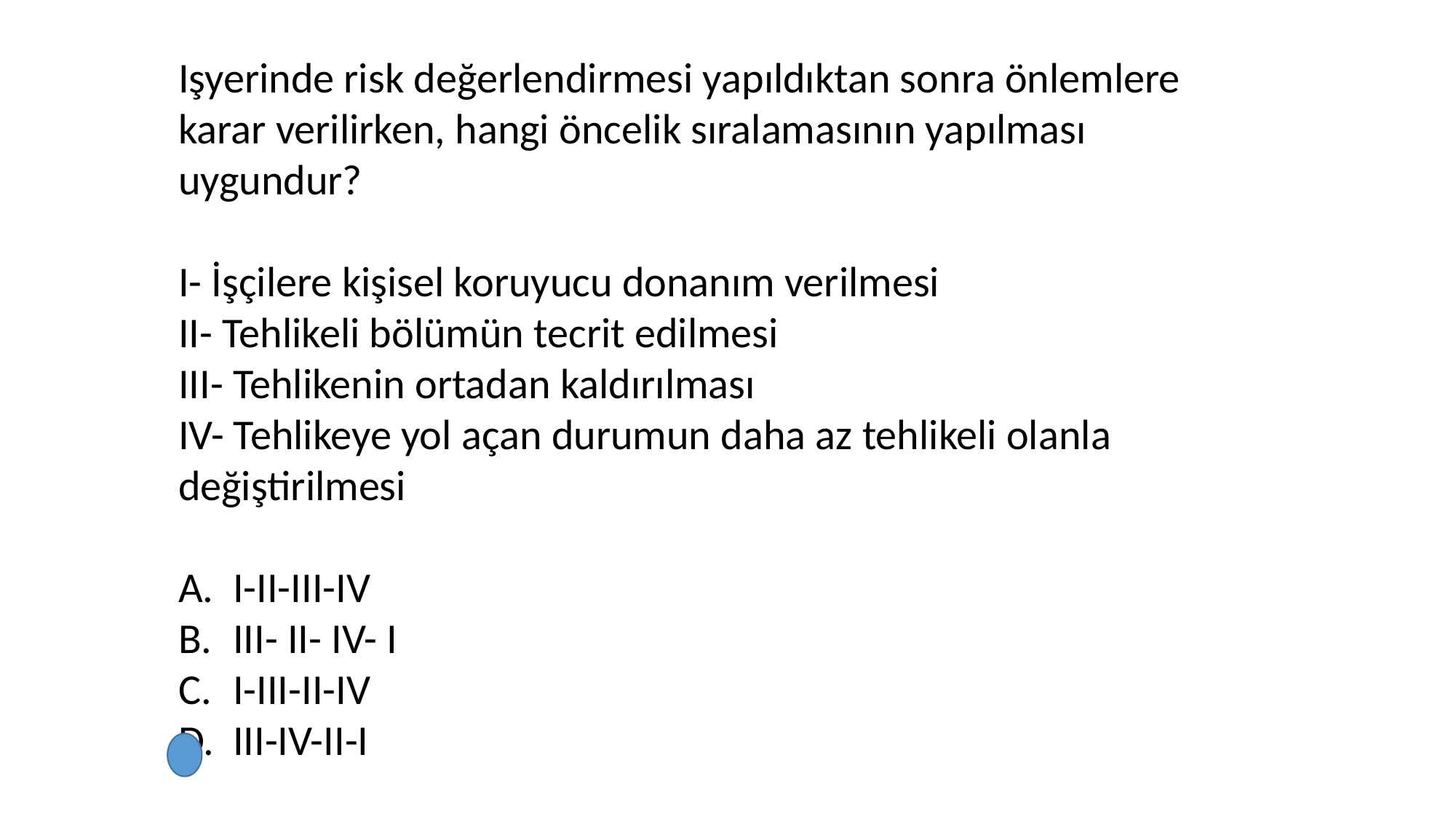

Işyerinde risk değerlendirmesi yapıldıktan sonra önlemlere karar verilirken, hangi öncelik sıralamasının yapılması uygundur?

I- İşçilere kişisel koruyucu donanım verilmesi
II- Tehlikeli bölümün tecrit edilmesi
III- Tehlikenin ortadan kaldırılması
IV- Tehlikeye yol açan durumun daha az tehlikeli olanla değiştirilmesi

I-II-III-IV
III- II- IV- I
I-III-II-IV
III-IV-II-I